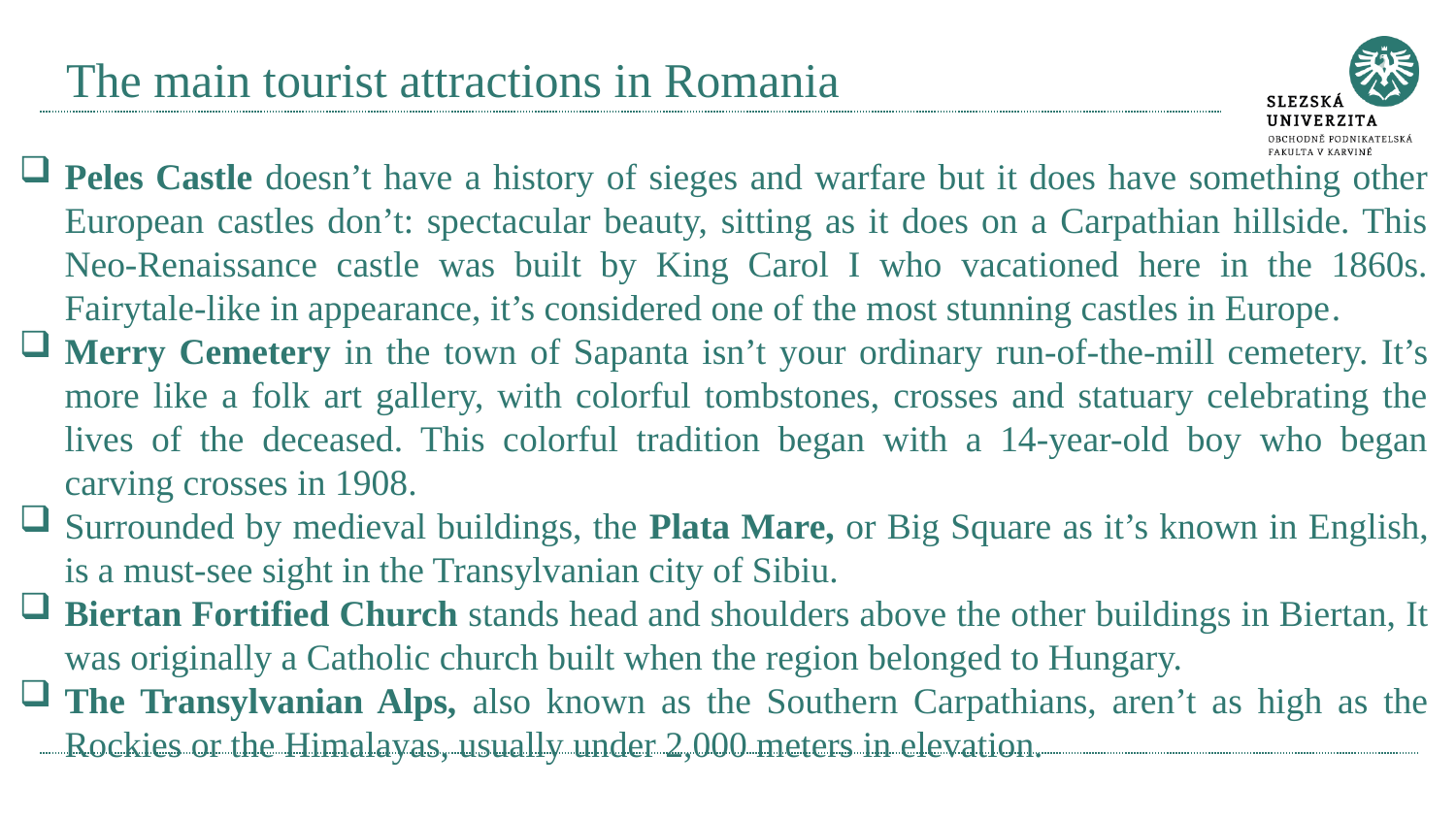

# The main tourist attractions in Romania
Peles Castle doesn’t have a history of sieges and warfare but it does have something other European castles don’t: spectacular beauty, sitting as it does on a Carpathian hillside. This Neo-Renaissance castle was built by King Carol I who vacationed here in the 1860s. Fairytale-like in appearance, it’s considered one of the most stunning castles in Europe.
Merry Cemetery in the town of Sapanta isn’t your ordinary run-of-the-mill cemetery. It’s more like a folk art gallery, with colorful tombstones, crosses and statuary celebrating the lives of the deceased. This colorful tradition began with a 14-year-old boy who began carving crosses in 1908.
Surrounded by medieval buildings, the Plata Mare, or Big Square as it’s known in English, is a must-see sight in the Transylvanian city of Sibiu.
Biertan Fortified Church stands head and shoulders above the other buildings in Biertan, It was originally a Catholic church built when the region belonged to Hungary.
The Transylvanian Alps, also known as the Southern Carpathians, aren’t as high as the Rockies or the Himalayas, usually under 2,000 meters in elevation.